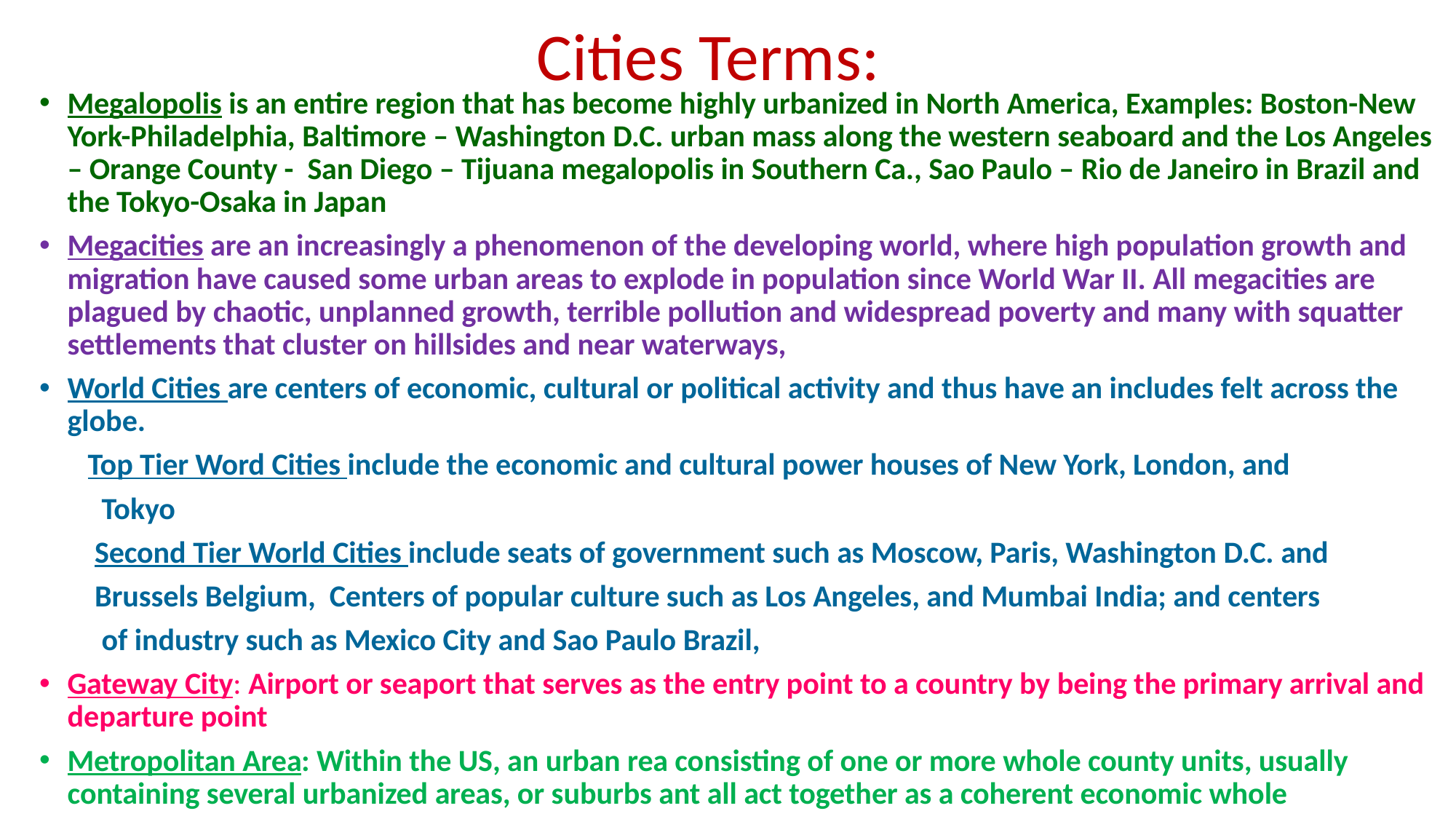

# Cities Terms:
Megalopolis is an entire region that has become highly urbanized in North America, Examples: Boston-New York-Philadelphia, Baltimore – Washington D.C. urban mass along the western seaboard and the Los Angeles – Orange County -  San Diego – Tijuana megalopolis in Southern Ca., Sao Paulo – Rio de Janeiro in Brazil and the Tokyo-Osaka in Japan
Megacities are an increasingly a phenomenon of the developing world, where high population growth and migration have caused some urban areas to explode in population since World War II. All megacities are plagued by chaotic, unplanned growth, terrible pollution and widespread poverty and many with squatter settlements that cluster on hillsides and near waterways,
World Cities are centers of economic, cultural or political activity and thus have an includes felt across the globe.
       Top Tier Word Cities include the economic and cultural power houses of New York, London, and
         Tokyo
        Second Tier World Cities include seats of government such as Moscow, Paris, Washington D.C. and
        Brussels Belgium,  Centers of popular culture such as Los Angeles, and Mumbai India; and centers
         of industry such as Mexico City and Sao Paulo Brazil,
Gateway City: Airport or seaport that serves as the entry point to a country by being the primary arrival and departure point
Metropolitan Area: Within the US, an urban rea consisting of one or more whole county units, usually containing several urbanized areas, or suburbs ant all act together as a coherent economic whole